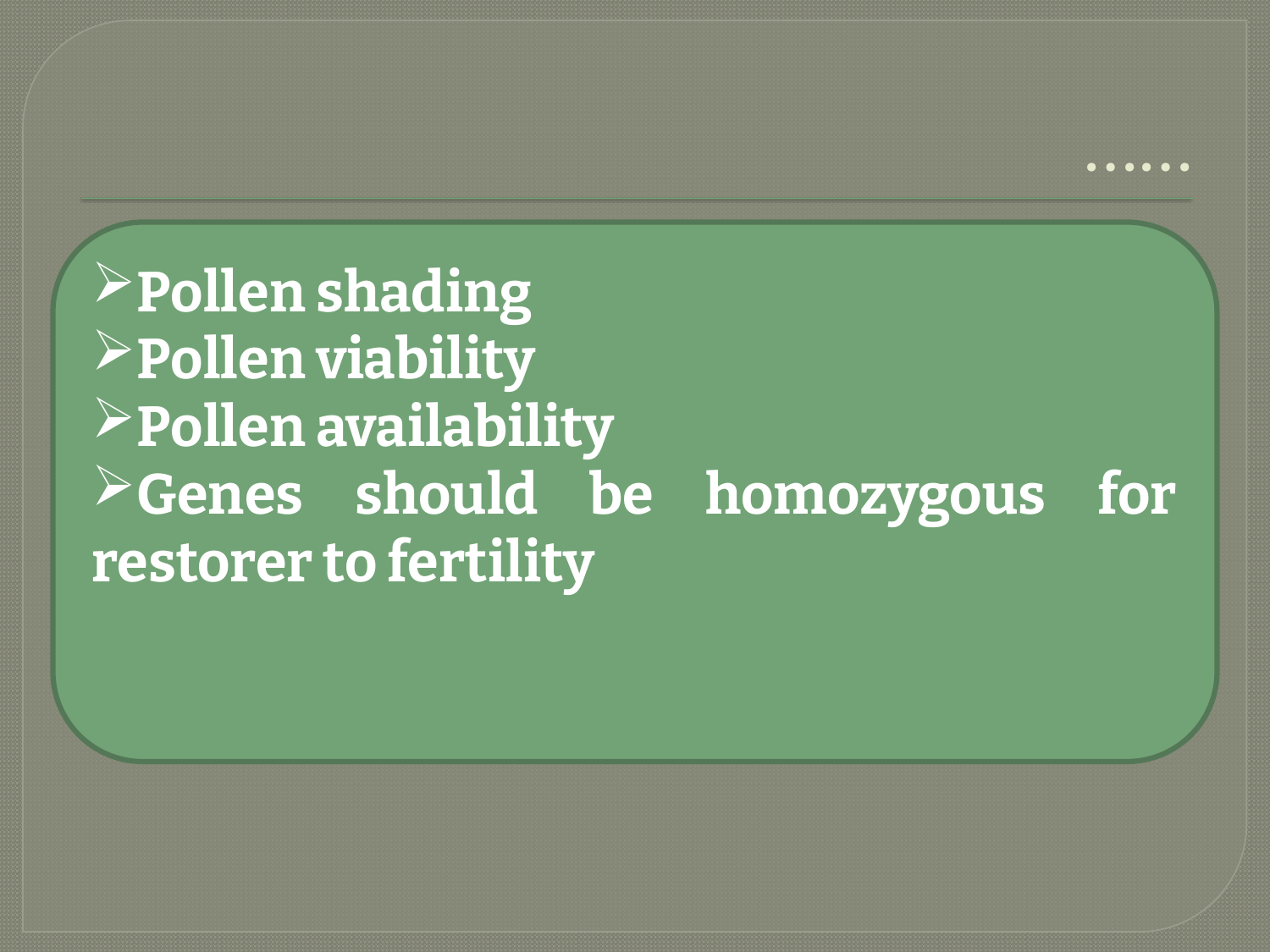

# ……
Pollen shading
Pollen viability
Pollen availability
Genes should be homozygous for restorer to fertility